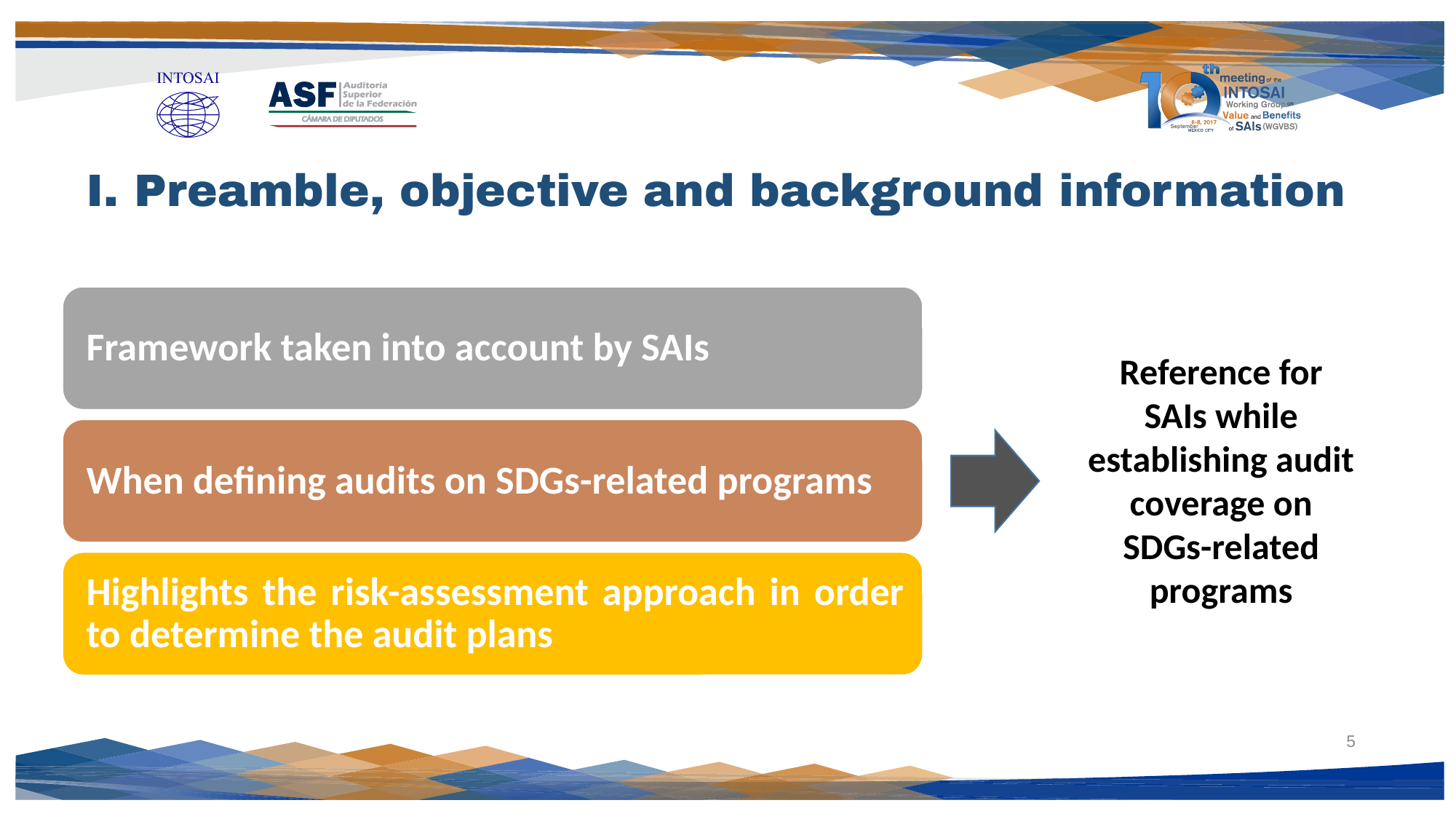

I. Preamble, objective and background information
Framework taken into account by SAIs
When defining audits on SDGs-related programs
Highlights the risk-assessment approach in order to determine the audit plans
Reference for SAIs while establishing audit coverage on SDGs-related programs

5